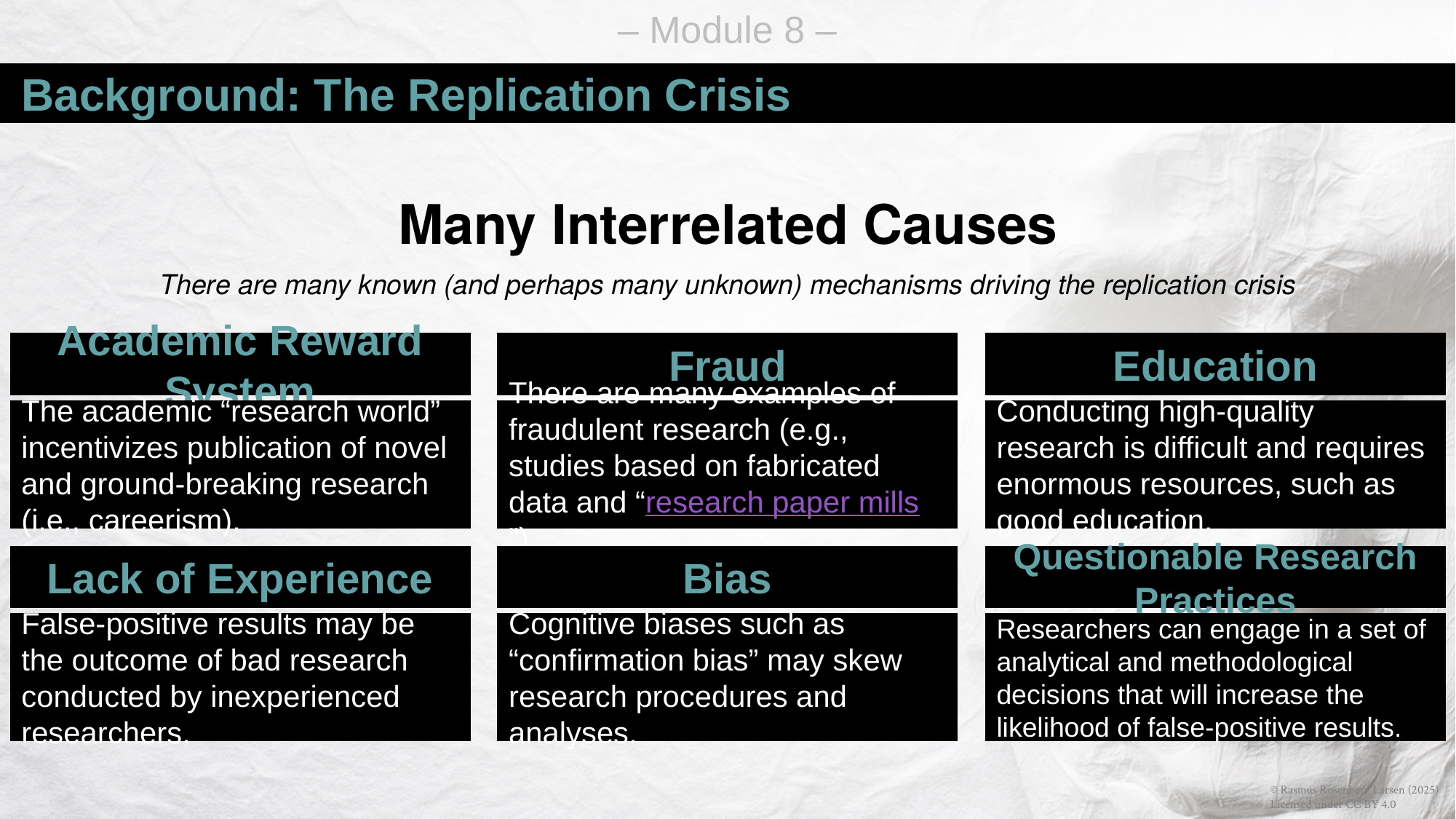

# Background: The Replication Crisis

Many Interrelated Causes
There are many known (and perhaps many unknown) mechanisms driving the replication crisis

Academic Reward System
The academic “research world” incentivizes publication of novel and ground-breaking research (i.e., careerism).
Fraud
There are many examples of fraudulent research (e.g., studies based on fabricated data and “research paper mills”).
Education
Conducting high-quality research is difficult and requires enormous resources, such as good education.
Lack of Experience
False-positive results may be the outcome of bad research conducted by inexperienced researchers.
Bias
Cognitive biases such as “confirmation bias” may skew research procedures and analyses.
Questionable Research Practices
Researchers can engage in a set of analytical and methodological decisions that will increase the likelihood of false-positive results.